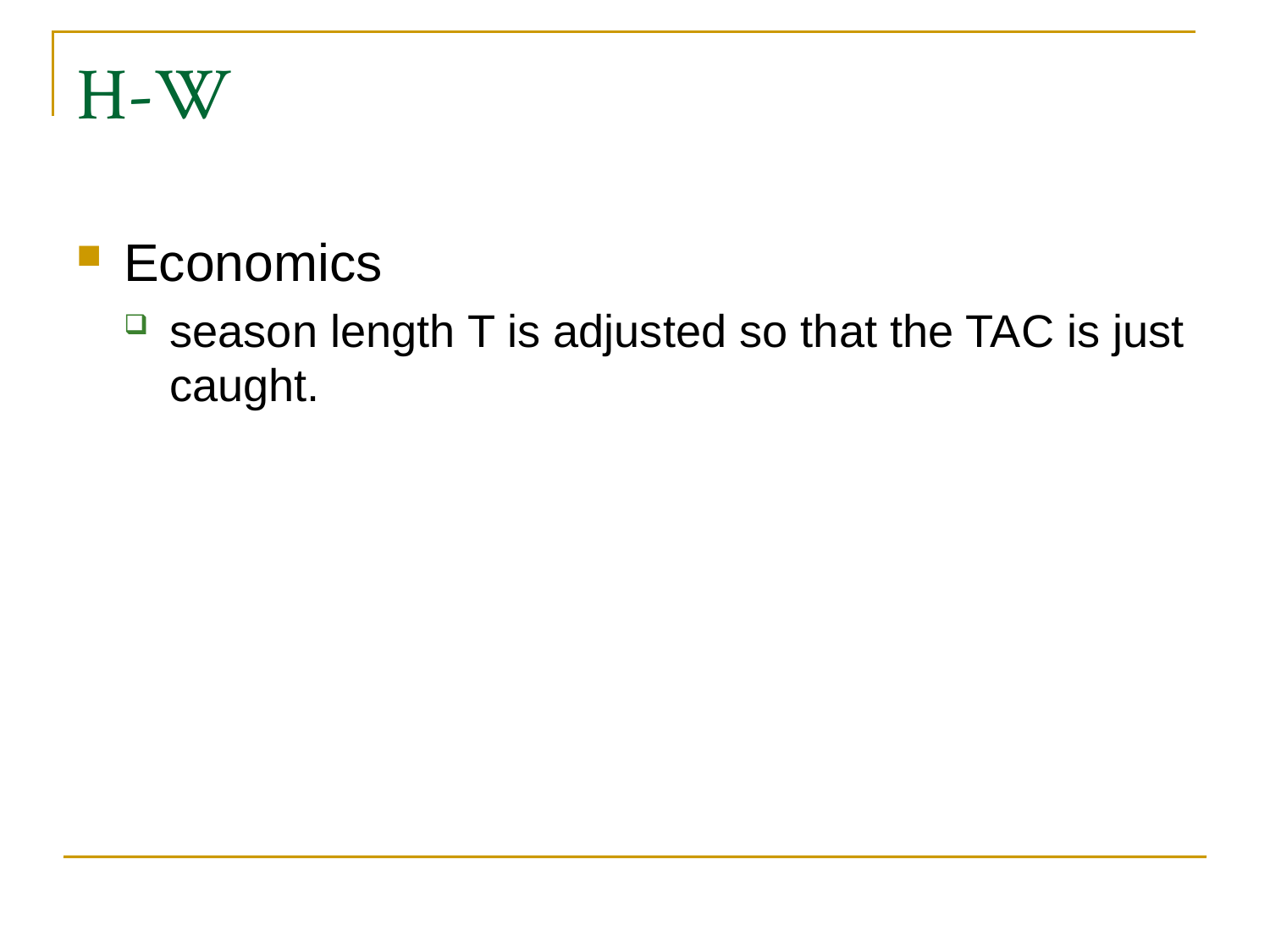

# H-W
Economics
season length T is adjusted so that the TAC is just caught.